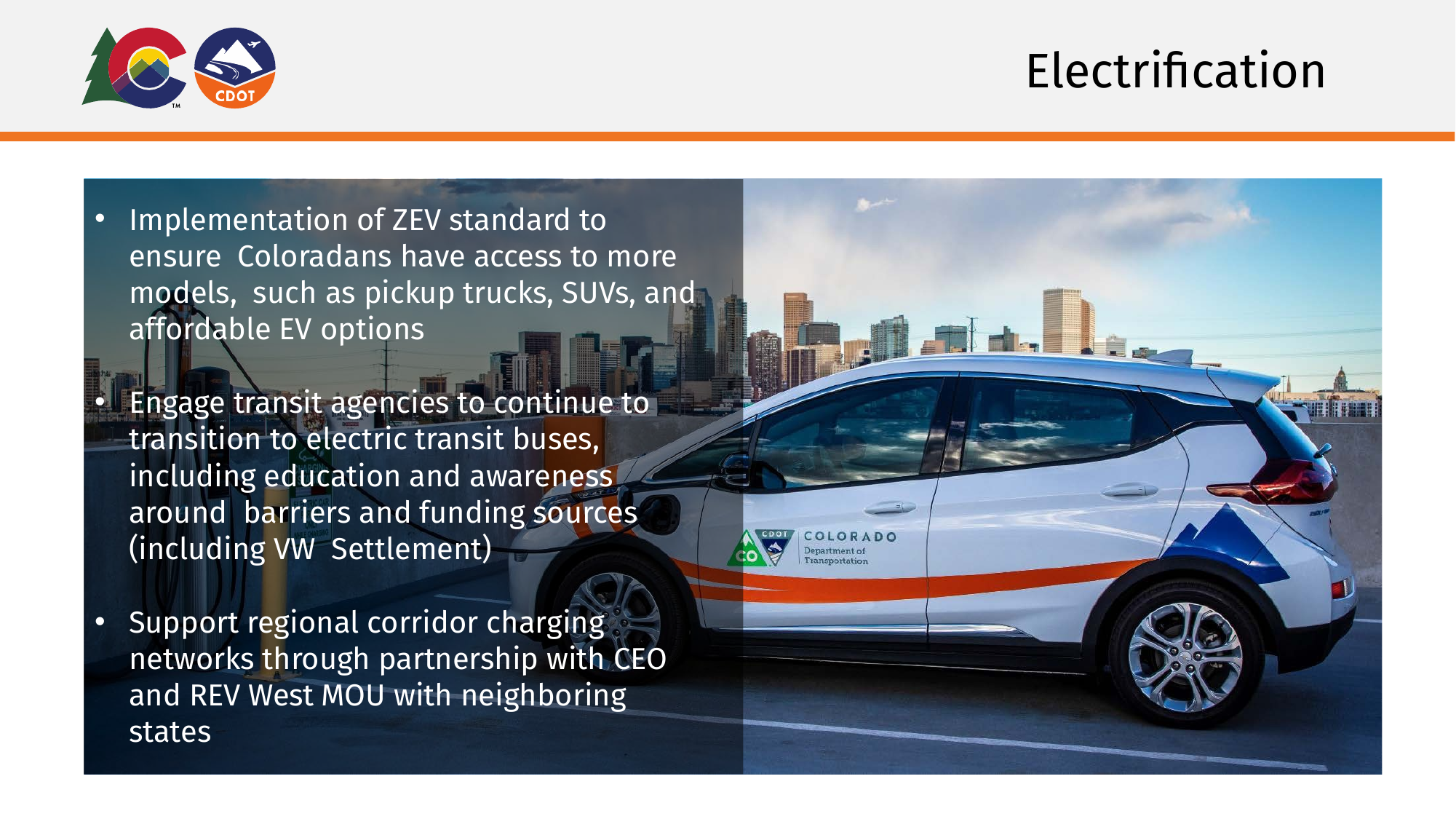

# Electrification

Implementation of ZEV standard to ensure  Coloradans have access to more models,  such as pickup trucks, SUVs, and  affordable EV options

Engage transit agencies to continue to  transition to electric transit buses,  including education and awareness around  barriers and funding sources (including VW  Settlement)

Support regional corridor charging  networks through partnership with CEO  and REV West MOU with neighboring states